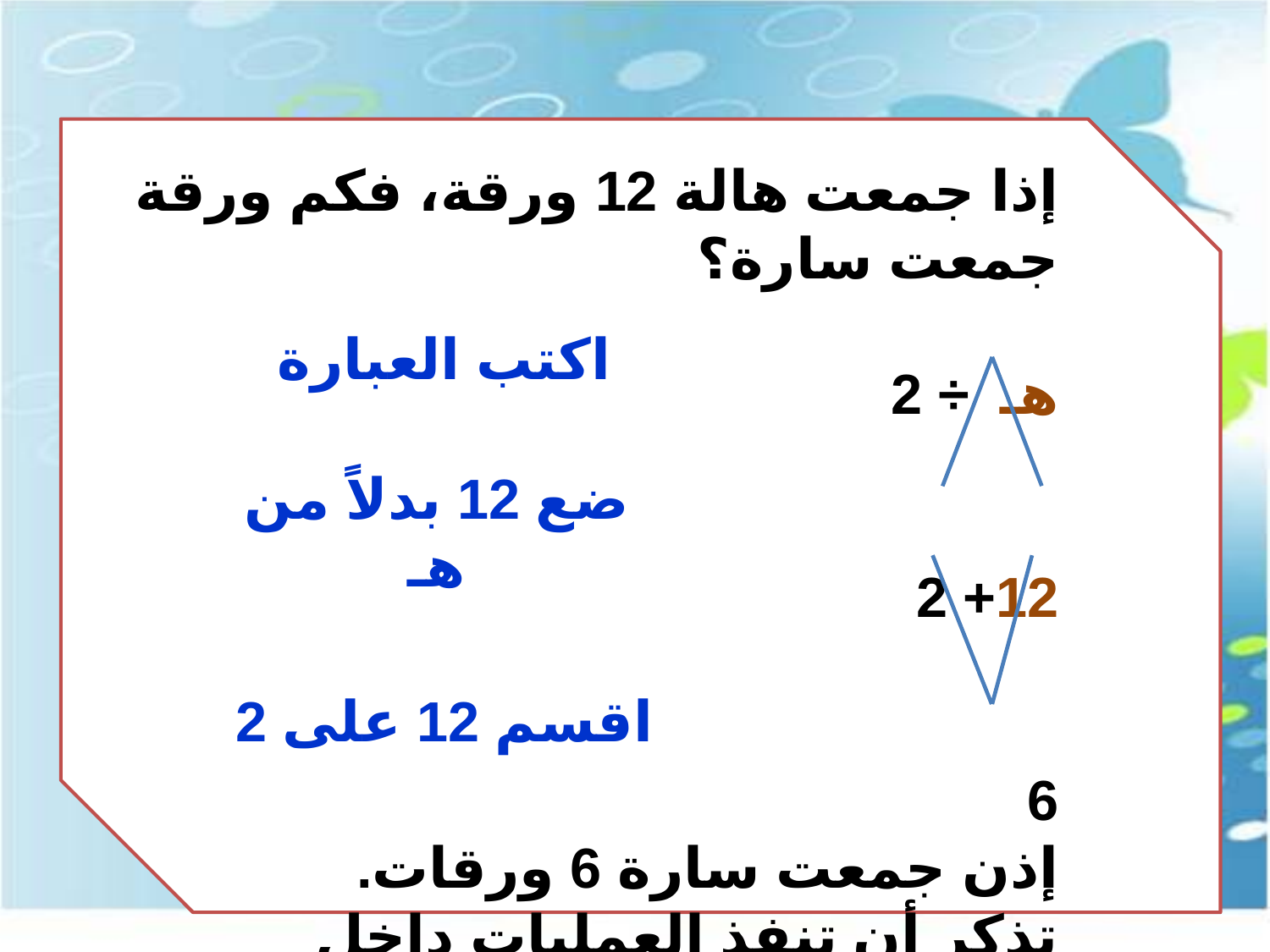

إذا جمعت هالة 12 ورقة، فكم ورقة جمعت سارة؟

هـ  ÷ 2

12+ 2

6
إذن جمعت سارة 6 ورقات.
تذكر أن تنفذ العمليات داخل الأقواس أولاً.

اكتب العبارة
ضع 12 بدلاً من هـ
اقسم 12 على 2